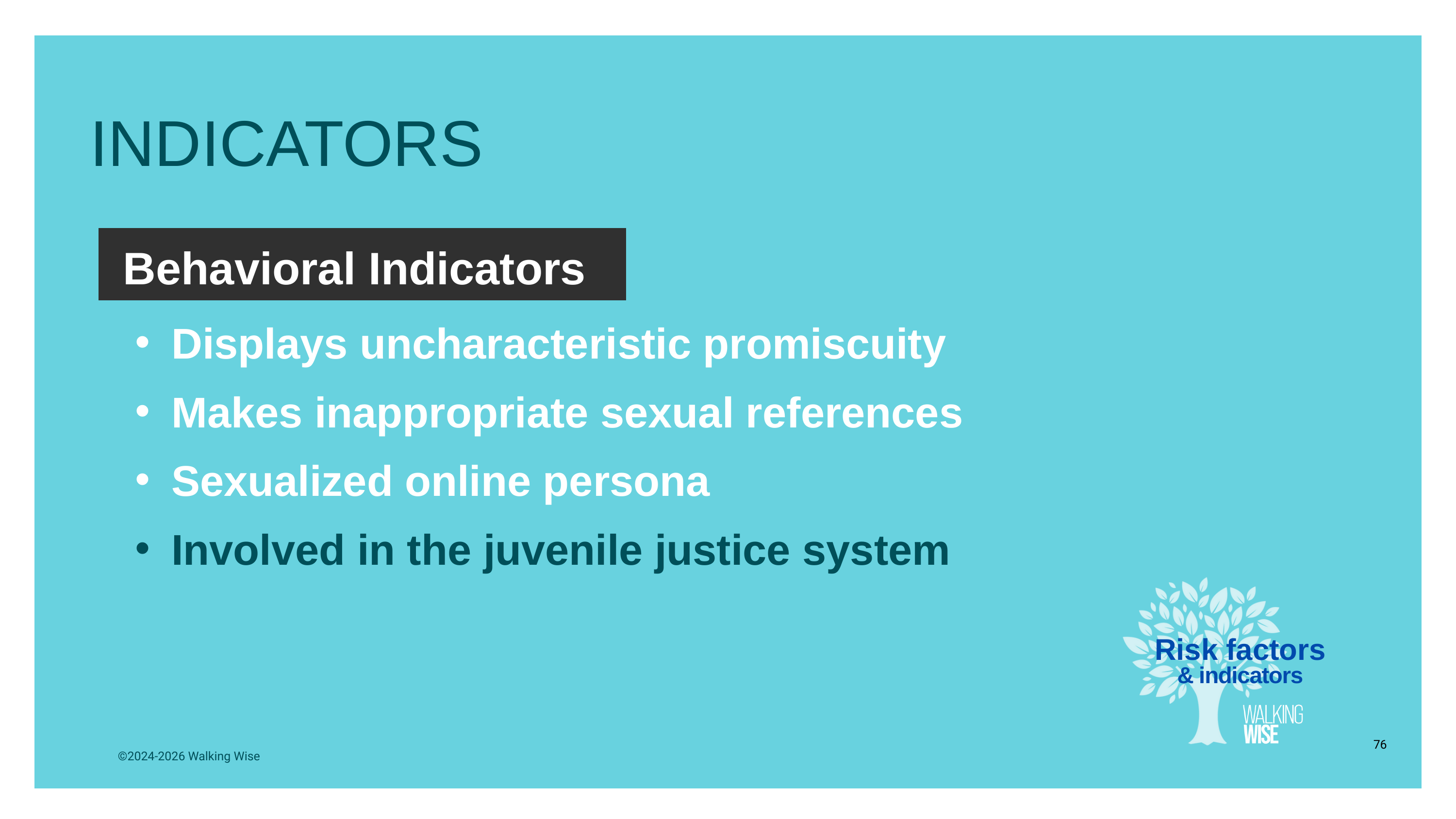

INDICATORS

Behavioral Indicators
Displays uncharacteristic promiscuity
Makes inappropriate sexual references
Sexualized online persona
Involved in the juvenile justice system

Risk factors
& indicators

76
©2024-2026 Walking Wise